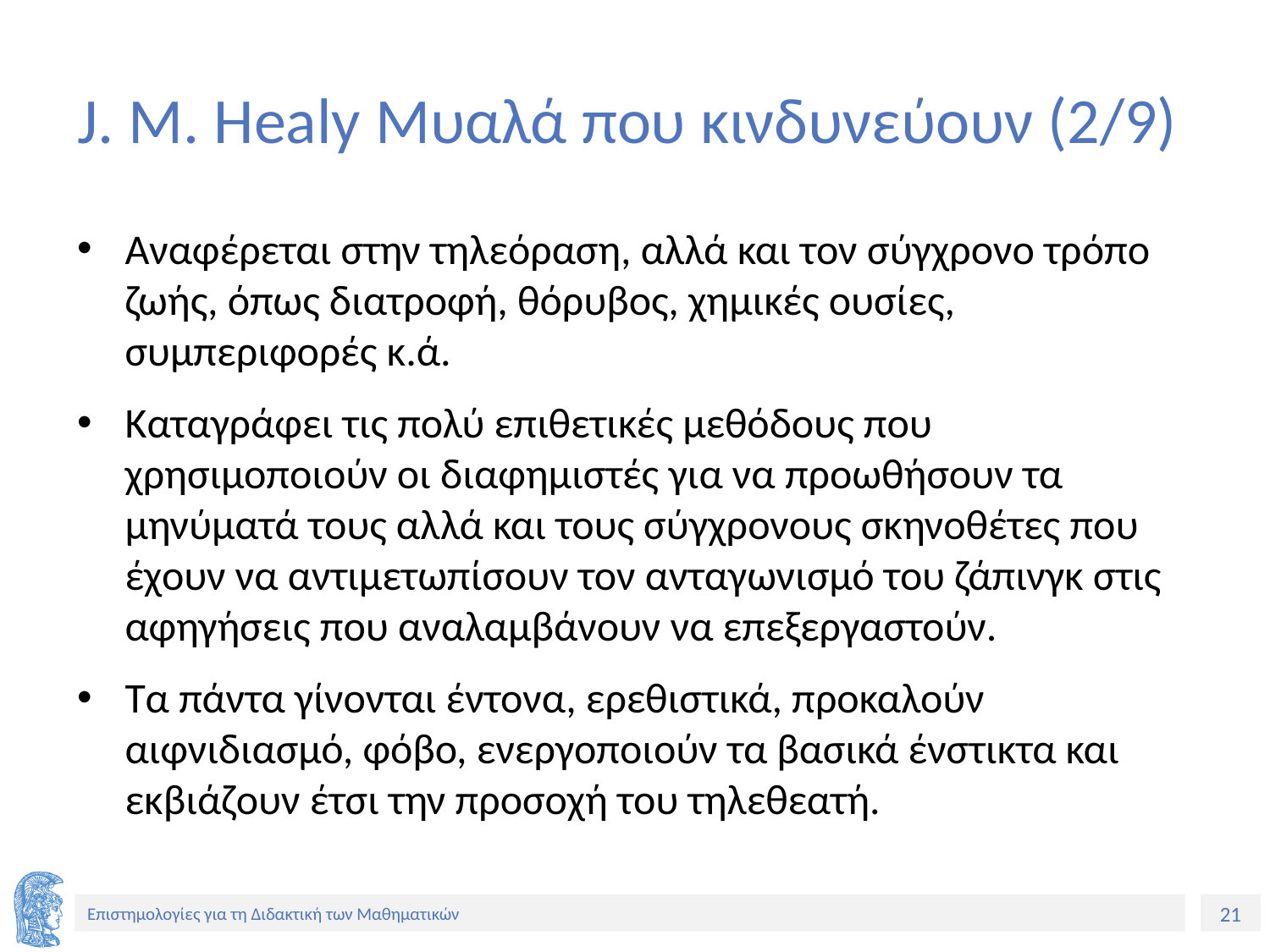

# J. M. Healy Μυαλά που κινδυνεύουν (2/9)
Αναφέρεται στην τηλεόραση, αλλά και τον σύγχρονο τρόπο ζωής, όπως διατροφή, θόρυβος, χημικές ουσίες, συμπεριφορές κ.ά.
Καταγράφει τις πολύ επιθετικές μεθόδους που χρησιμοποιούν οι διαφημιστές για να προωθήσουν τα μηνύματά τους αλλά και τους σύγχρονους σκηνοθέτες που έχουν να αντιμετωπίσουν τον ανταγωνισμό του ζάπινγκ στις αφηγήσεις που αναλαμβάνουν να επεξεργαστούν.
Τα πάντα γίνονται έντονα, ερεθιστικά, προκαλούν αιφνιδιασμό, φόβο, ενεργοποιούν τα βασικά ένστικτα και εκβιάζουν έτσι την προσοχή του τηλεθεατή.